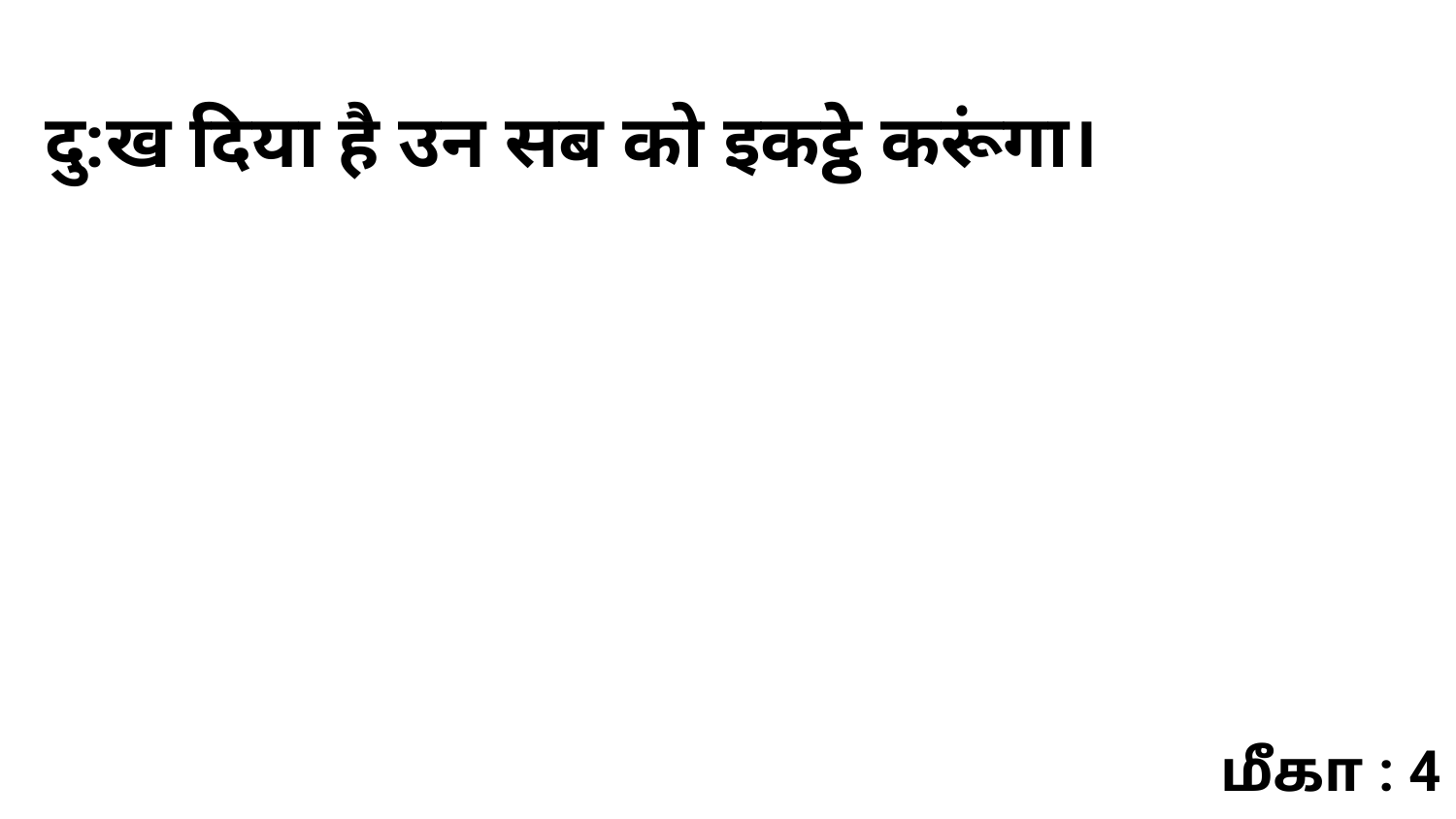

दु:ख दिया है उन सब को इकट्ठे करूंगा।
மீகா : 4